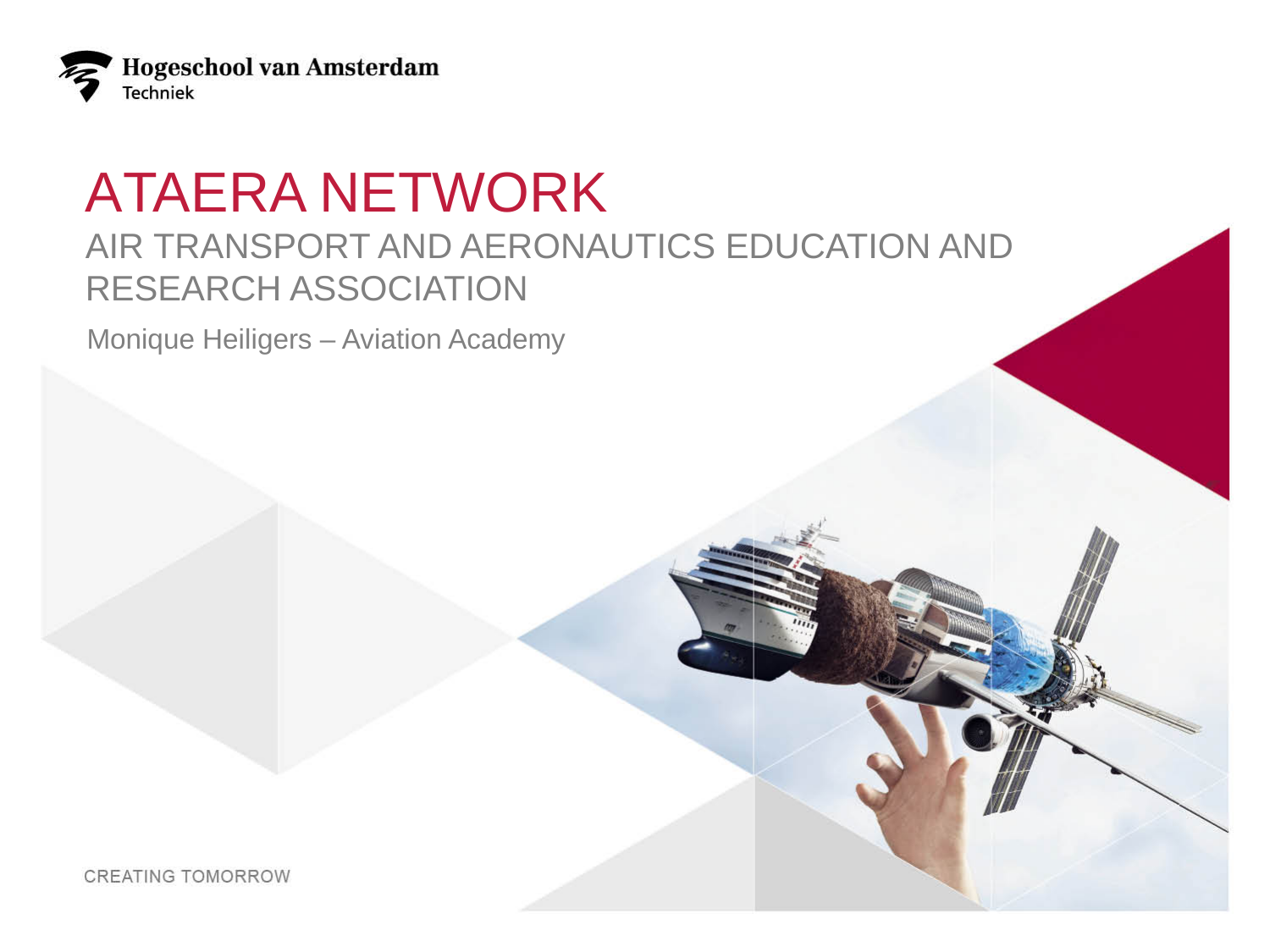

# Ataera network Air transport and aeronautics education and research association
Monique Heiligers – Aviation Academy